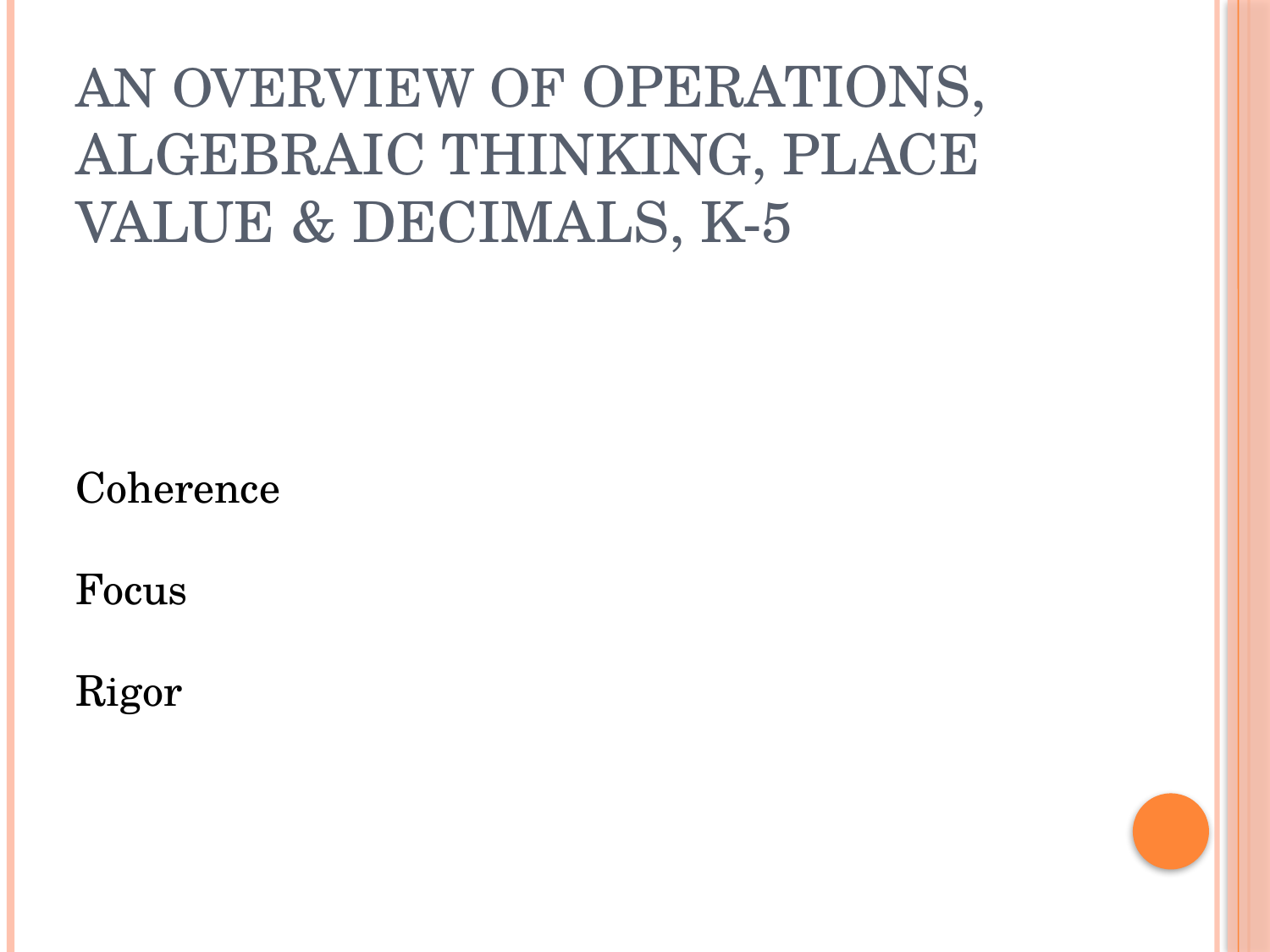

# An Overview of Operations, Algebraic Thinking, Place Value & Decimals, K-5
Coherence

Focus

Rigor